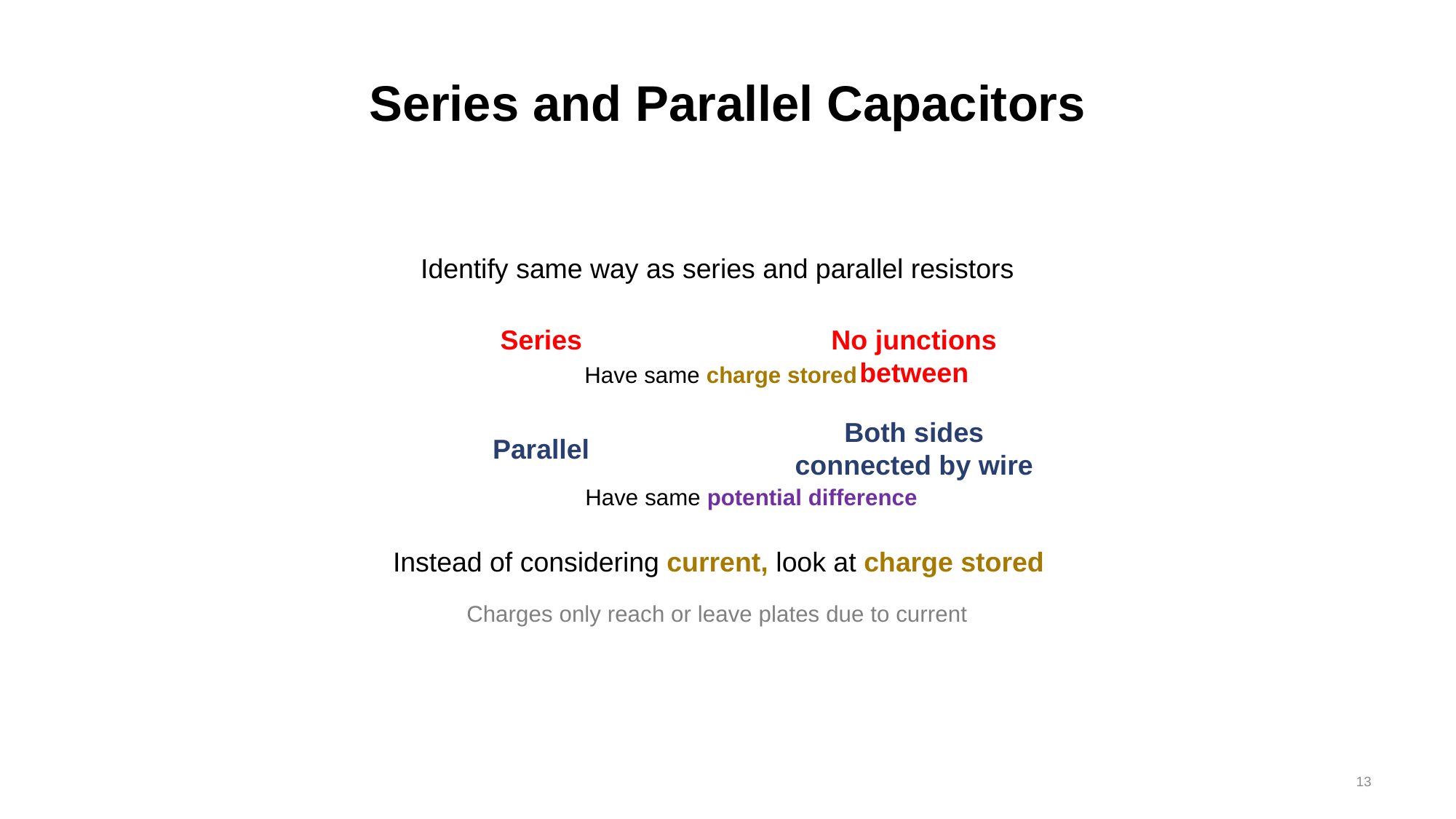

# Series and Parallel Capacitors
Identify same way as series and parallel resistors
Series
No junctions between
Have same charge stored
Both sides connected by wire
Parallel
Have same potential difference
Instead of considering current, look at charge stored
Charges only reach or leave plates due to current
13